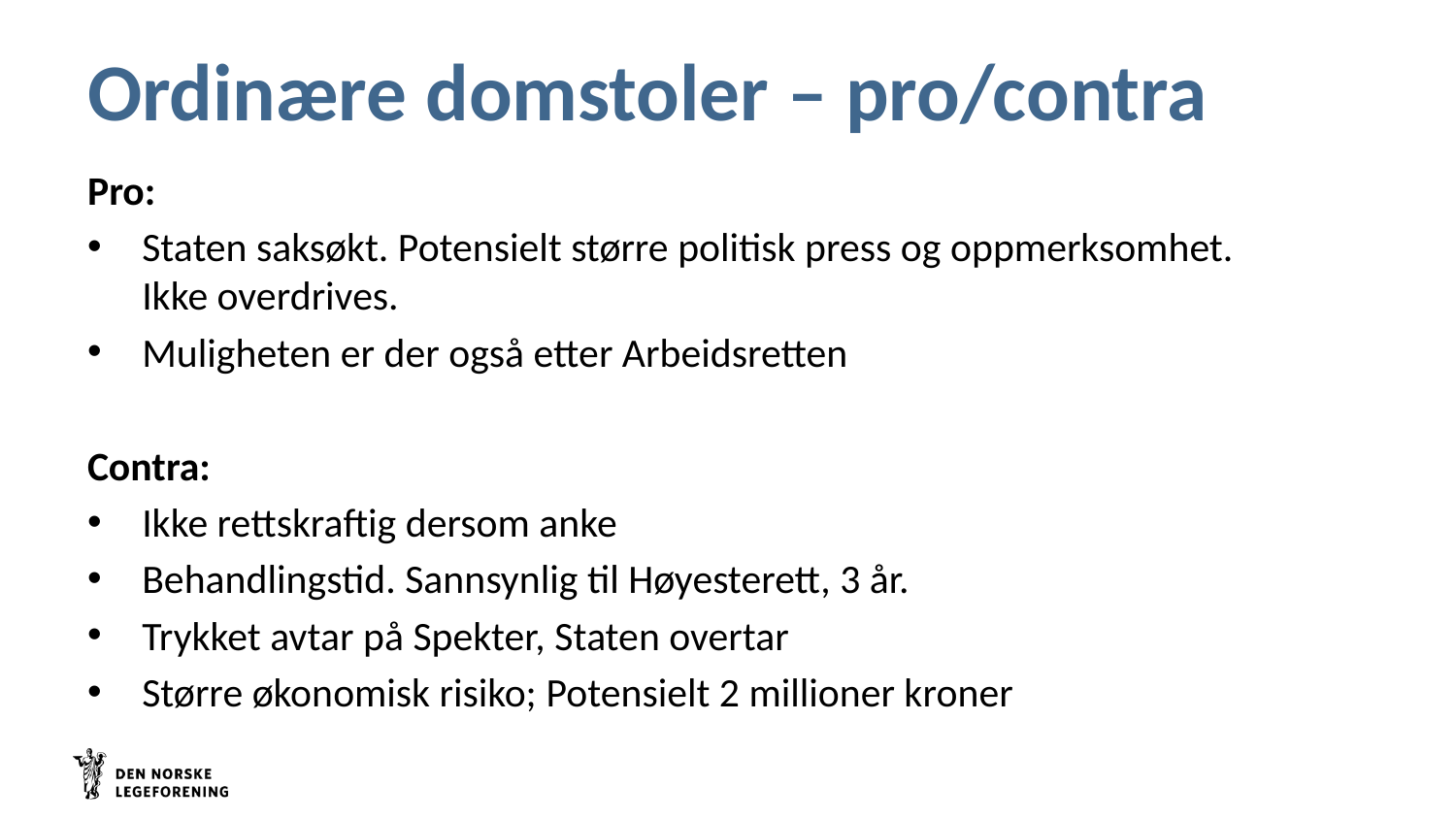

# Ordinære domstoler – pro/contra
Pro:
Staten saksøkt. Potensielt større politisk press og oppmerksomhet. Ikke overdrives.
Muligheten er der også etter Arbeidsretten

Contra:
Ikke rettskraftig dersom anke
Behandlingstid. Sannsynlig til Høyesterett, 3 år.
Trykket avtar på Spekter, Staten overtar
Større økonomisk risiko; Potensielt 2 millioner kroner